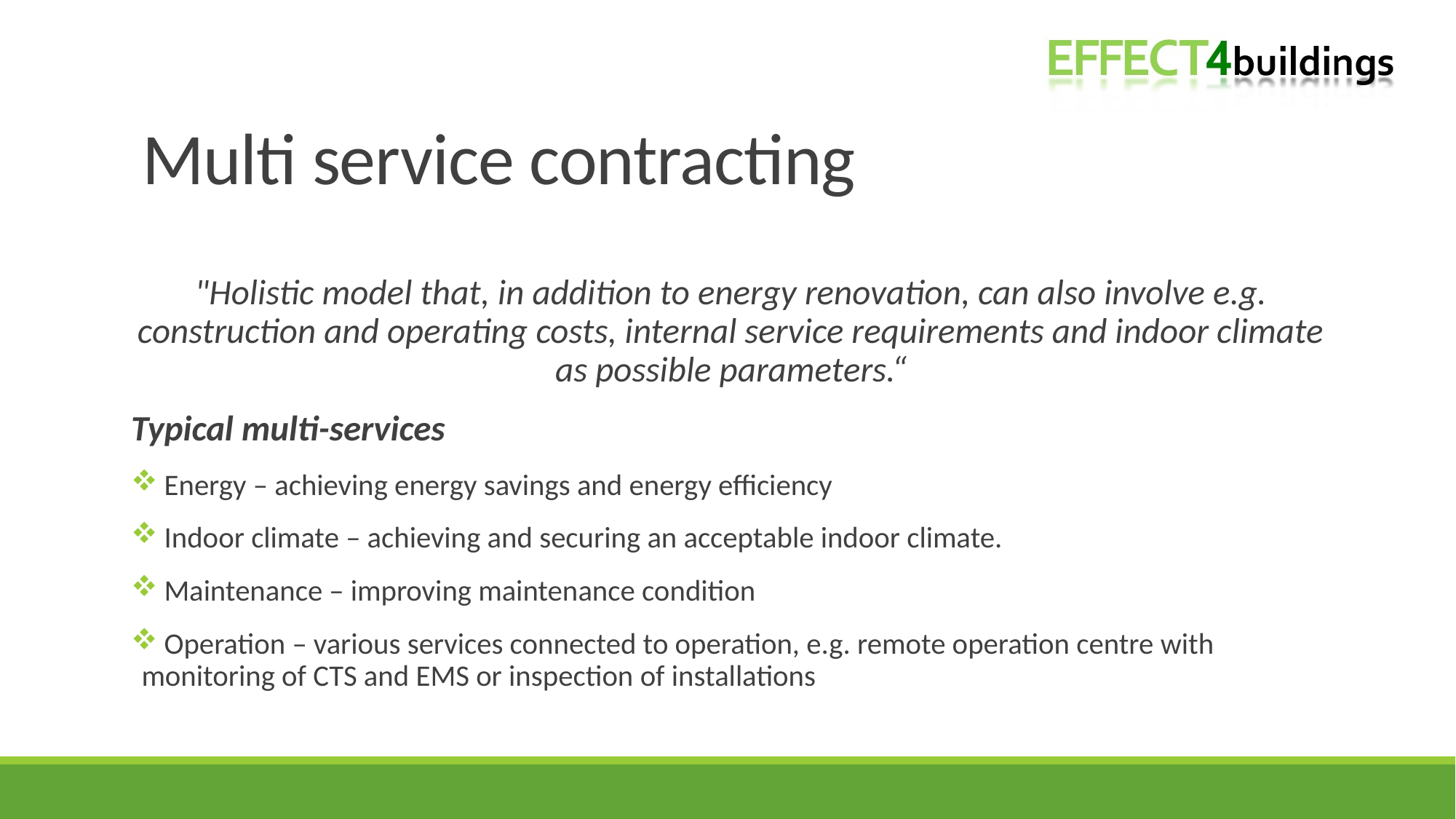

# Multi service contracting
"Holistic model that, in addition to energy renovation, can also involve e.g. construction and operating costs, internal service requirements and indoor climate as possible parameters.“
Typical multi-services
 Energy – achieving energy savings and energy efficiency
 Indoor climate – achieving and securing an acceptable indoor climate.
 Maintenance – improving maintenance condition
 Operation – various services connected to operation, e.g. remote operation centre with monitoring of CTS and EMS or inspection of installations